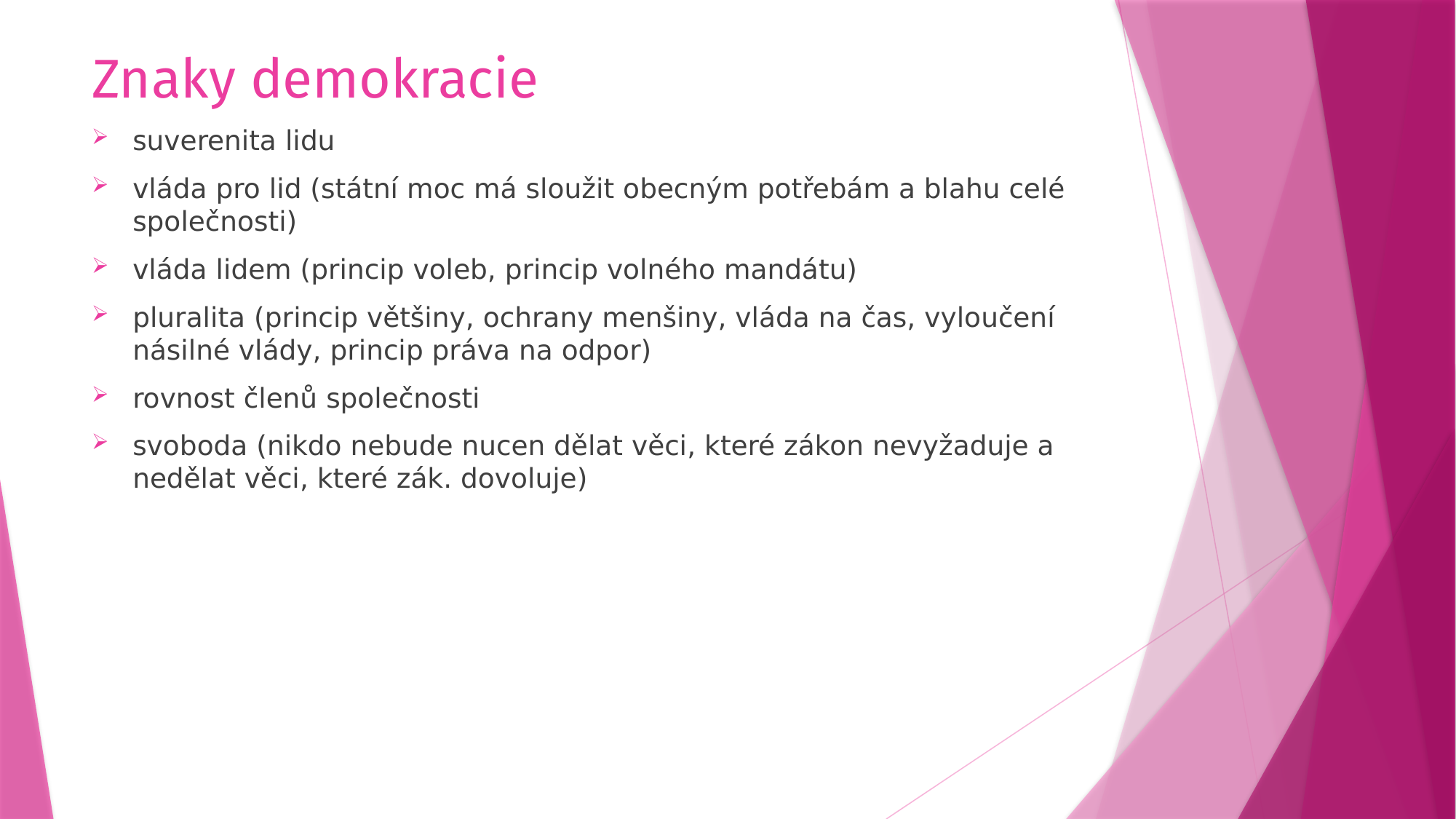

# Znaky demokracie
suverenita lidu
vláda pro lid (státní moc má sloužit obecným potřebám a blahu celé společnosti)
vláda lidem (princip voleb, princip volného mandátu)
pluralita (princip většiny, ochrany menšiny, vláda na čas, vyloučení násilné vlády, princip práva na odpor)
rovnost členů společnosti
svoboda (nikdo nebude nucen dělat věci, které zákon nevyžaduje a nedělat věci, které zák. dovoluje)